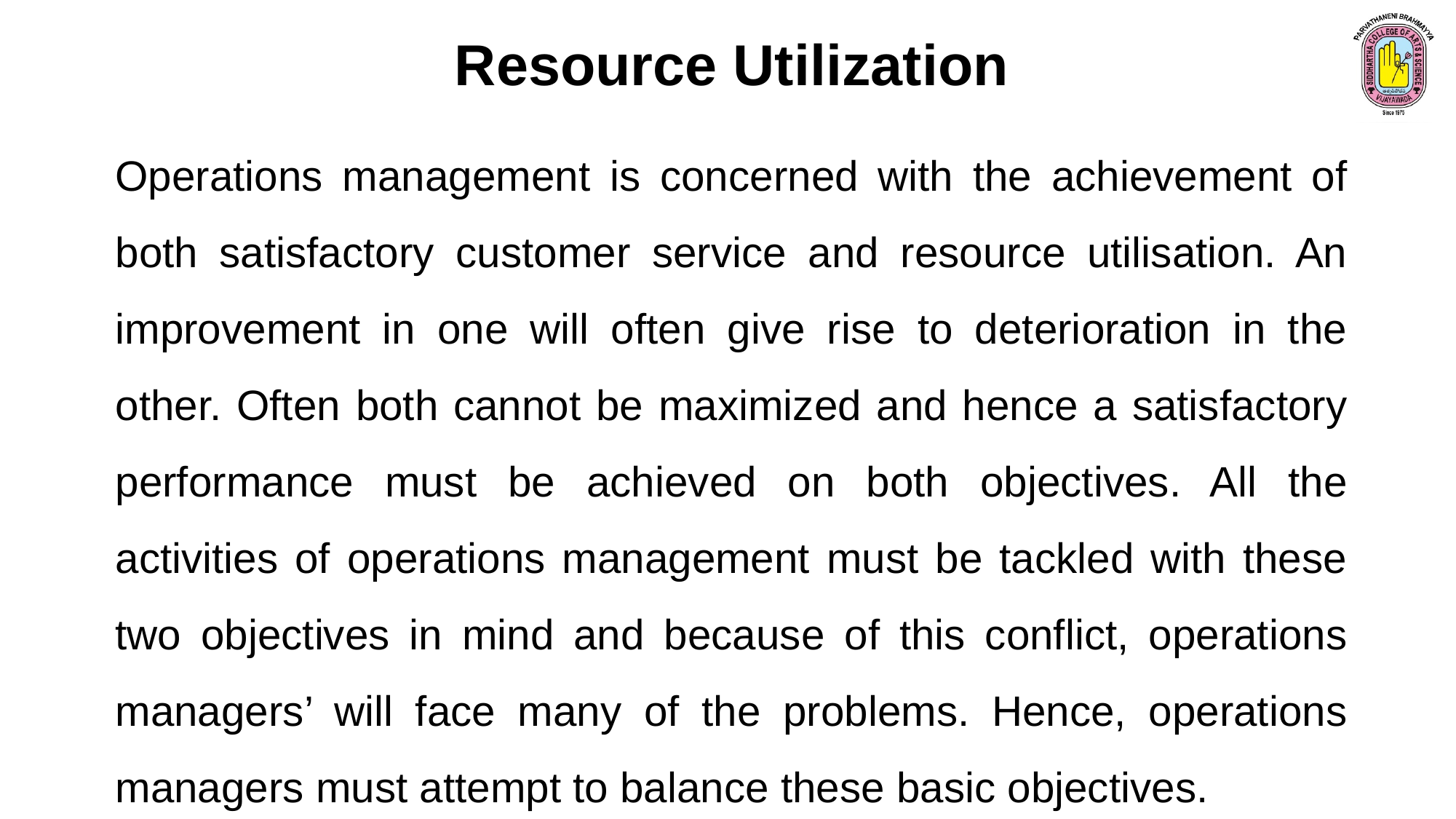

Resource Utilization
Operations management is concerned with the achievement of both satisfactory customer service and resource utilisation. An improvement in one will often give rise to deterioration in the other. Often both cannot be maximized and hence a satisfactory performance must be achieved on both objectives. All the activities of operations management must be tackled with these two objectives in mind and because of this conflict, operations managers’ will face many of the problems. Hence, operations managers must attempt to balance these basic objectives.